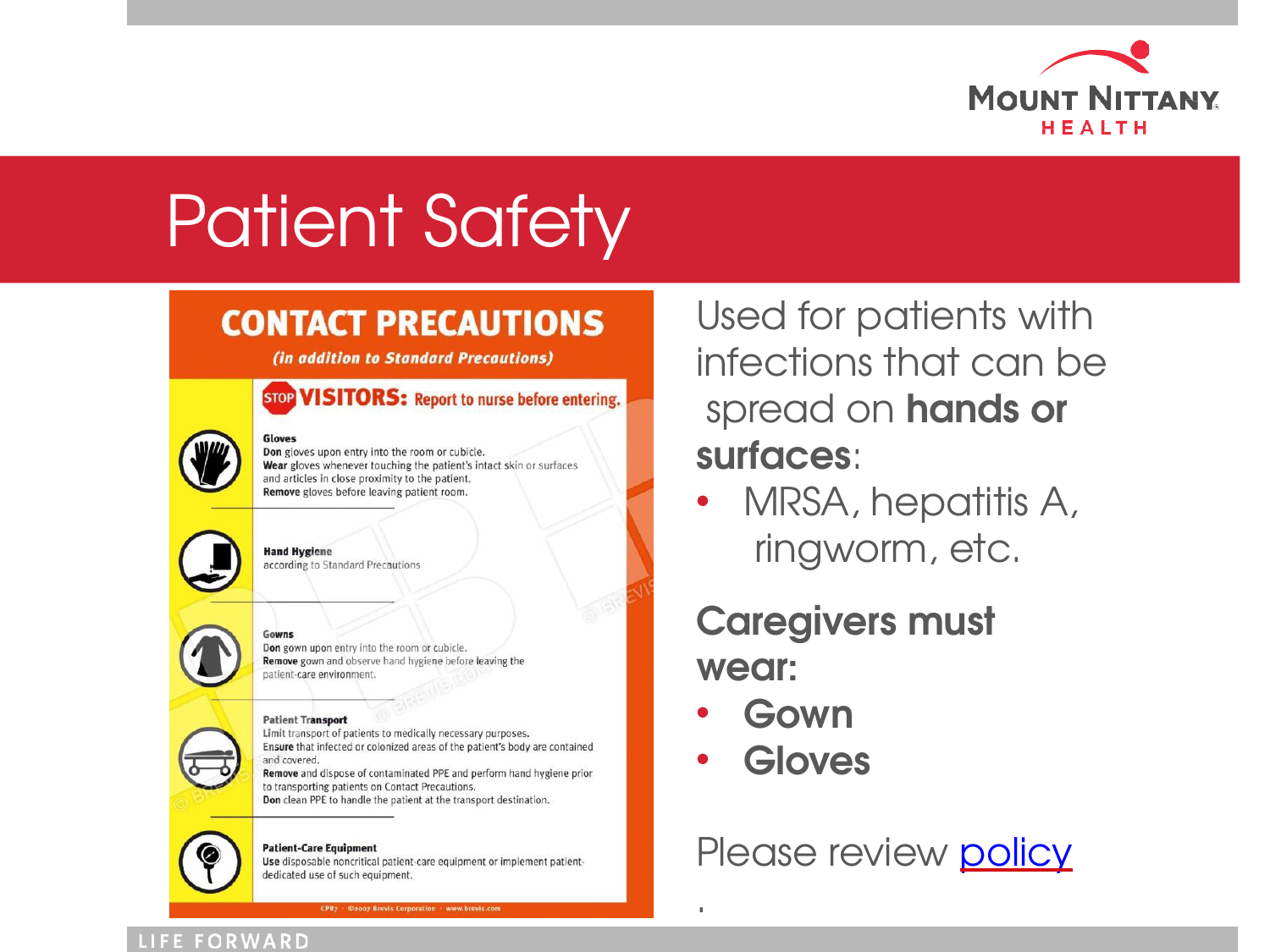

# Patient Safety
Used for patients with  infections that can be  spread on hands or  surfaces:
MRSA, hepatitis A,  ringworm, etc.
Caregivers must wear:
Gown
Gloves

Please review policy.